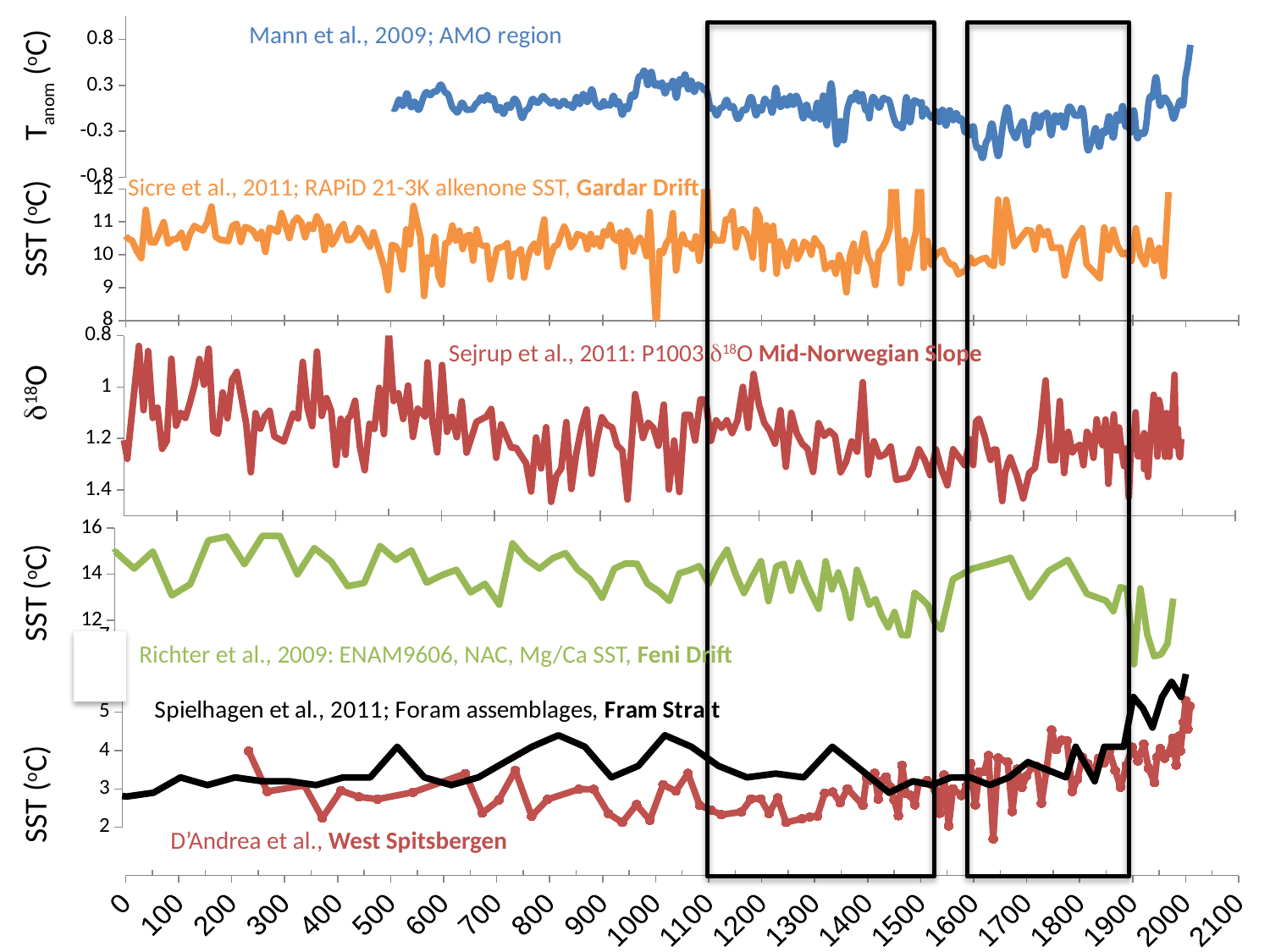

### Chart

| Category |  |
|---|---|

Tanom (oC)
Sicre et al., 2011; RAPiD 21-3K alkenone SST, Gardar Drift

### Chart

| Category |  |
|---|---|
SST (oC)

### Chart

| Category |  |
|---|---|
Sejrup et al., 2011: P1003 δ18O Mid-Norwegian Slope
δ18O

### Chart

| Category |  |
|---|---|
SST (oC)

### Chart

| Category |  |
|---|---|
Richter et al., 2009: ENAM9606, NAC, Mg/Ca SST, Feni Drift

### Chart

| Category |  |
|---|---|
SST (oC)
D’Andrea et al., West Spitsbergen